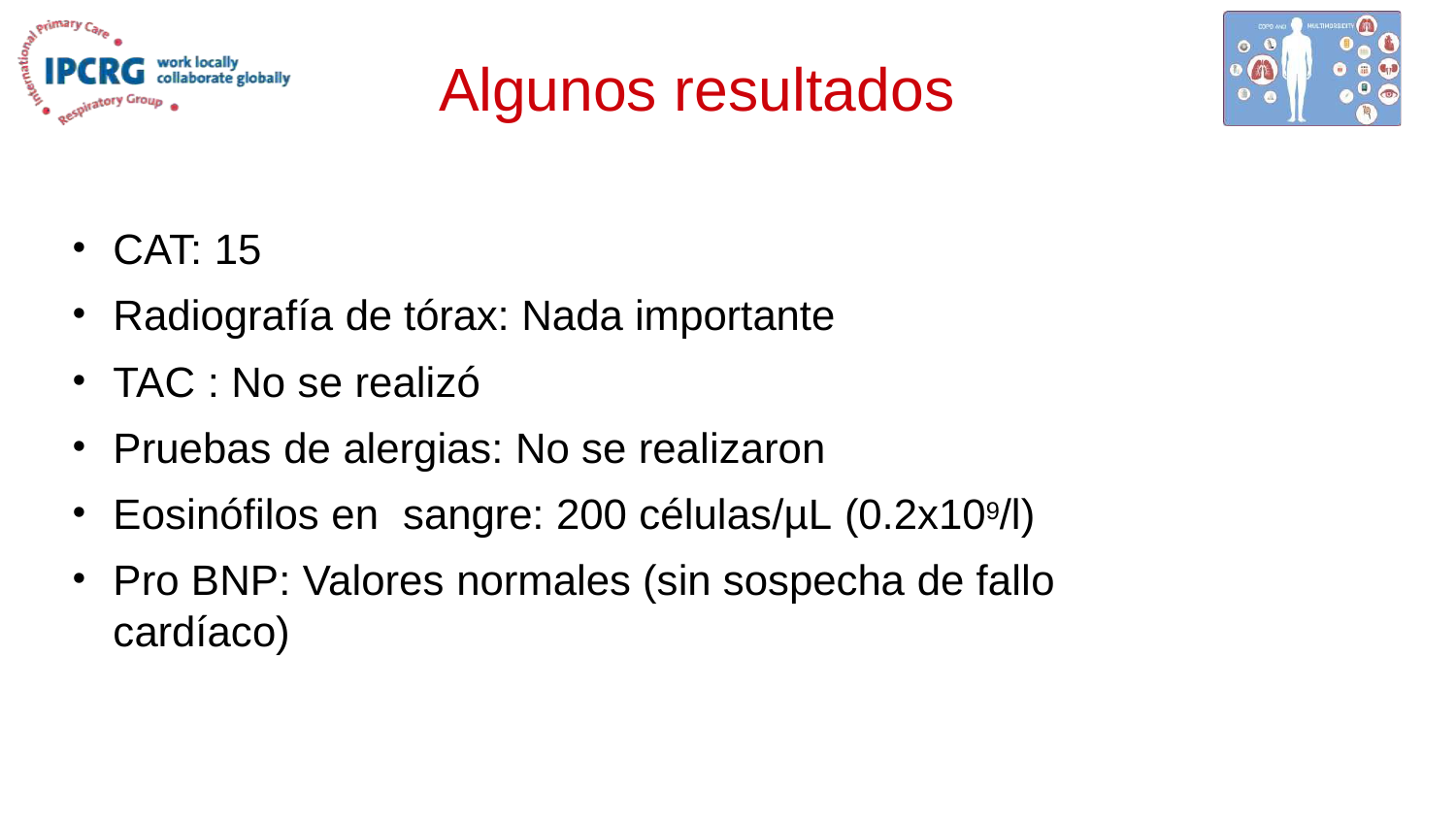

# Algunos resultados
CAT: 15
Radiografía de tórax: Nada importante
TAC : No se realizó
Pruebas de alergias: No se realizaron
Eosinófilos en  sangre: 200 células/µL (0.2x109/l)
Pro BNP: Valores normales (sin sospecha de fallo cardíaco)